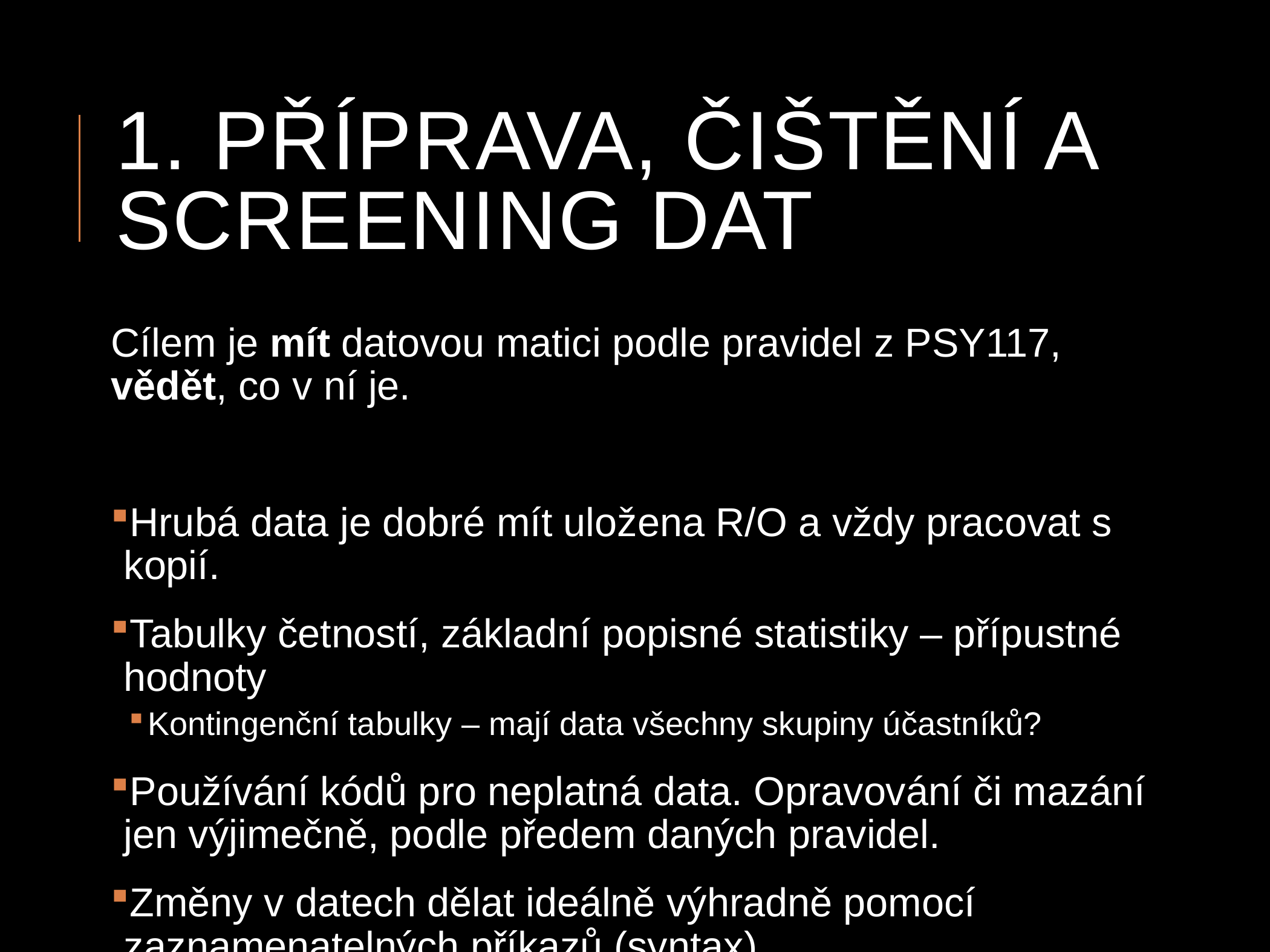

# 1. Příprava, čištění a screening dat
Cílem je mít datovou matici podle pravidel z PSY117, vědět, co v ní je.

Hrubá data je dobré mít uložena R/O a vždy pracovat s kopií.
Tabulky četností, základní popisné statistiky – přípustné hodnoty
Kontingenční tabulky – mají data všechny skupiny účastníků?
Používání kódů pro neplatná data. Opravování či mazání jen výjimečně, podle předem daných pravidel.
Změny v datech dělat ideálně výhradně pomocí zaznamenatelných příkazů (syntax).